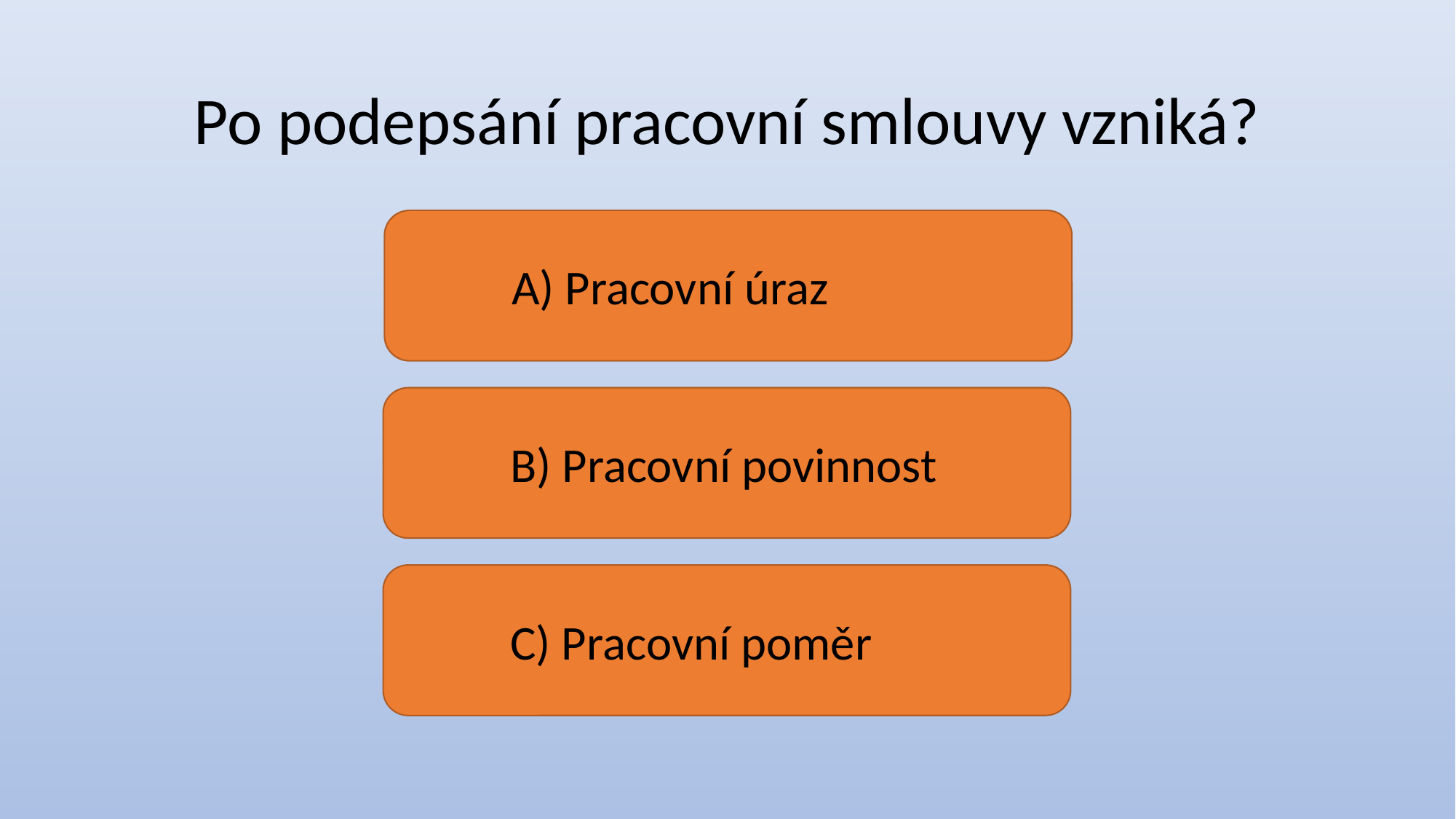

# Po podepsání pracovní smlouvy vzniká?
	A) Pracovní úraz
	B) Pracovní povinnost
	C) Pracovní poměr